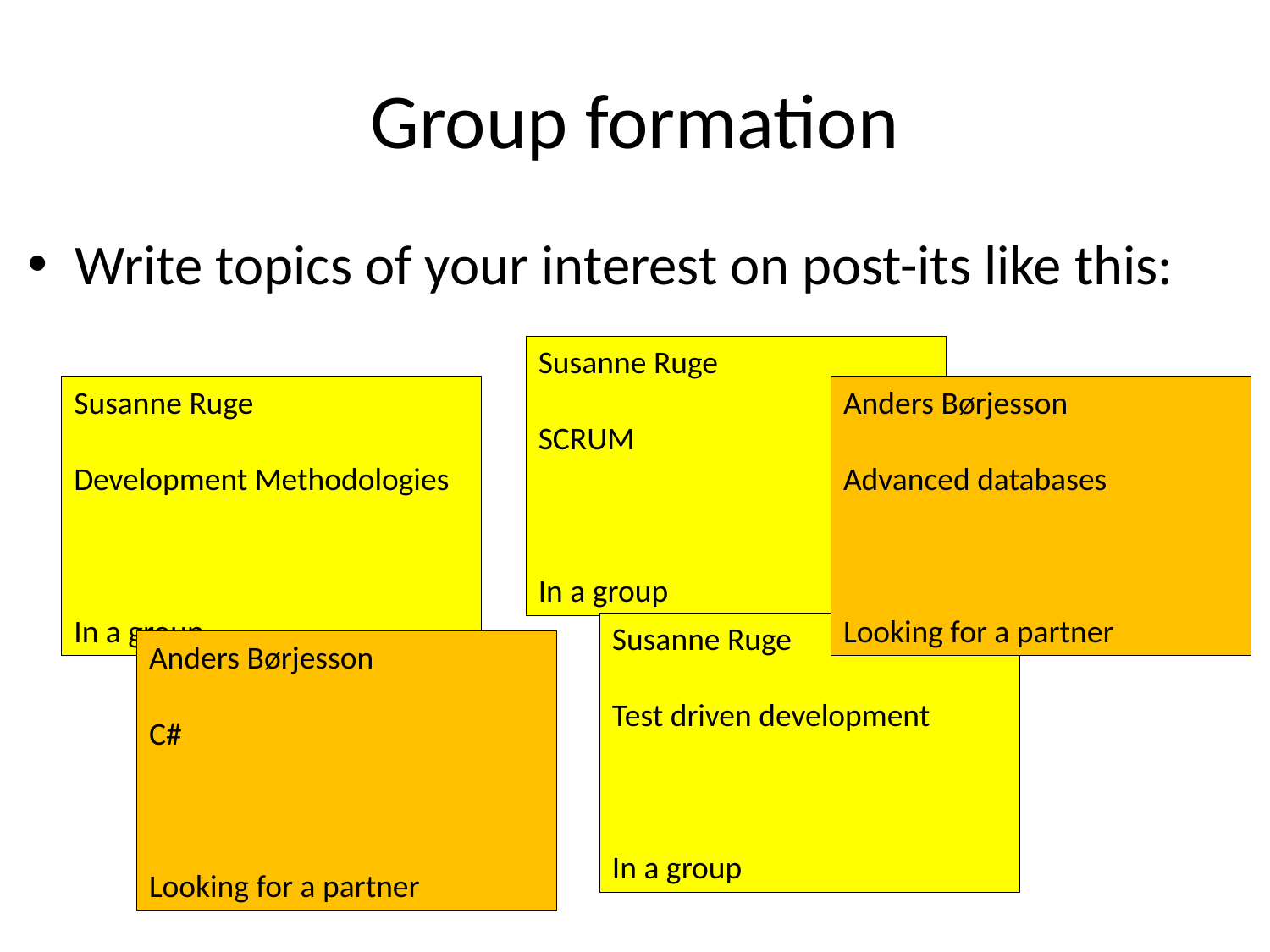

# Group formation
Write topics of your interest on post-its like this:

Susanne Ruge

SCRUM

In a group
Anders Børjesson

Advanced databases

Looking for a partner
Susanne Ruge

Development Methodologies

In a group
Susanne Ruge

Test driven development

In a group
Anders Børjesson

C#

Looking for a partner